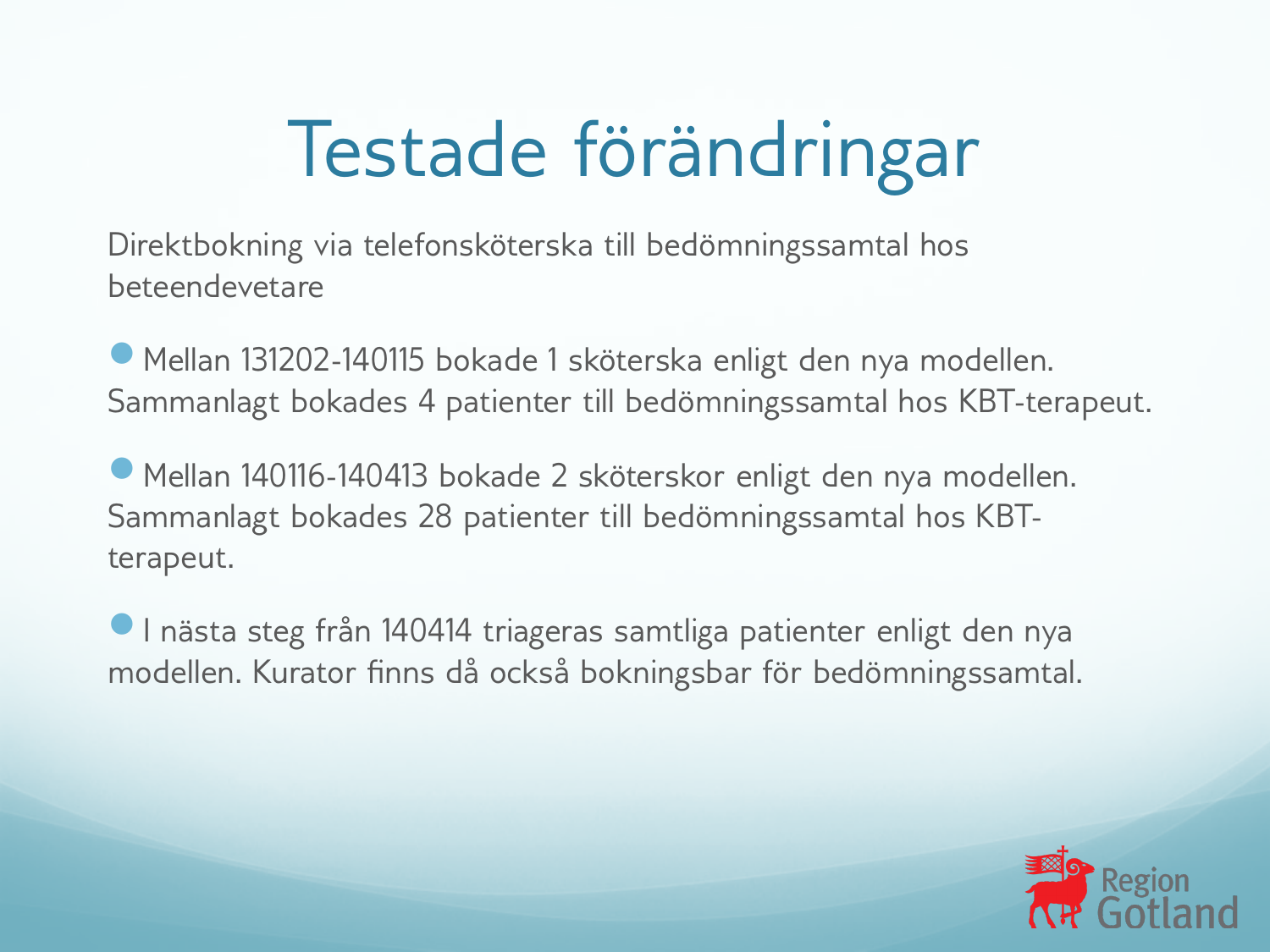

# Testade förändringar
Direktbokning via telefonsköterska till bedömningssamtal hos beteendevetare
Mellan 131202-140115 bokade 1 sköterska enligt den nya modellen. Sammanlagt bokades 4 patienter till bedömningssamtal hos KBT-terapeut.
Mellan 140116-140413 bokade 2 sköterskor enligt den nya modellen. Sammanlagt bokades 28 patienter till bedömningssamtal hos KBT-terapeut.
I nästa steg från 140414 triageras samtliga patienter enligt den nya modellen. Kurator finns då också bokningsbar för bedömningssamtal.